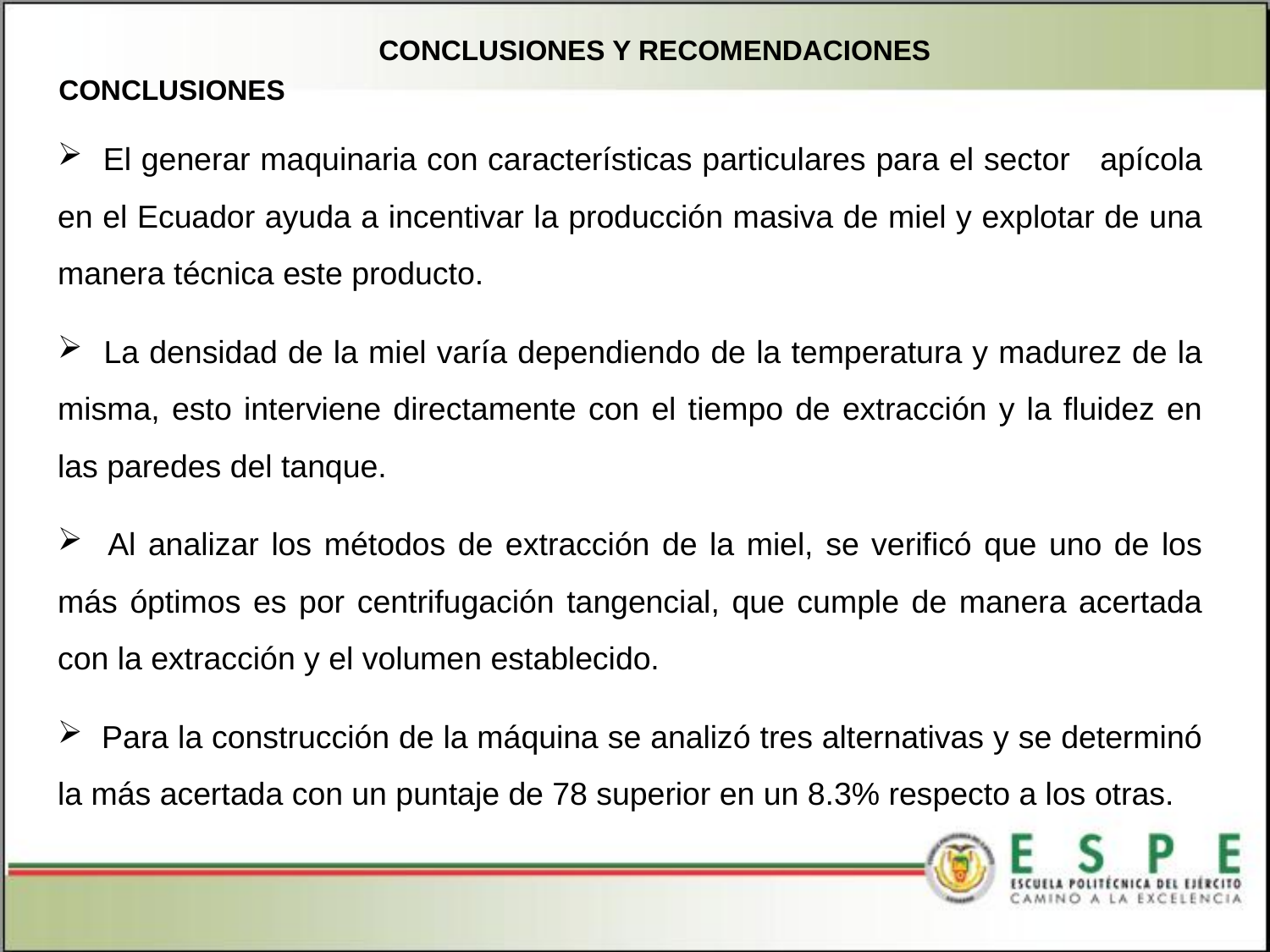

CONCLUSIONES Y RECOMENDACIONES
CONCLUSIONES
  El generar maquinaria con características particulares para el sector   apícola en el Ecuador ayuda a incentivar la producción masiva de miel y explotar de una manera técnica este producto.
  La densidad de la miel varía dependiendo de la temperatura y madurez de la misma, esto interviene directamente con el tiempo de extracción y la fluidez en las paredes del tanque.
  Al analizar los métodos de extracción de la miel, se verificó que uno de los más óptimos es por centrifugación tangencial, que cumple de manera acertada con la extracción y el volumen establecido.
  Para la construcción de la máquina se analizó tres alternativas y se determinó la más acertada con un puntaje de 78 superior en un 8.3% respecto a los otras.